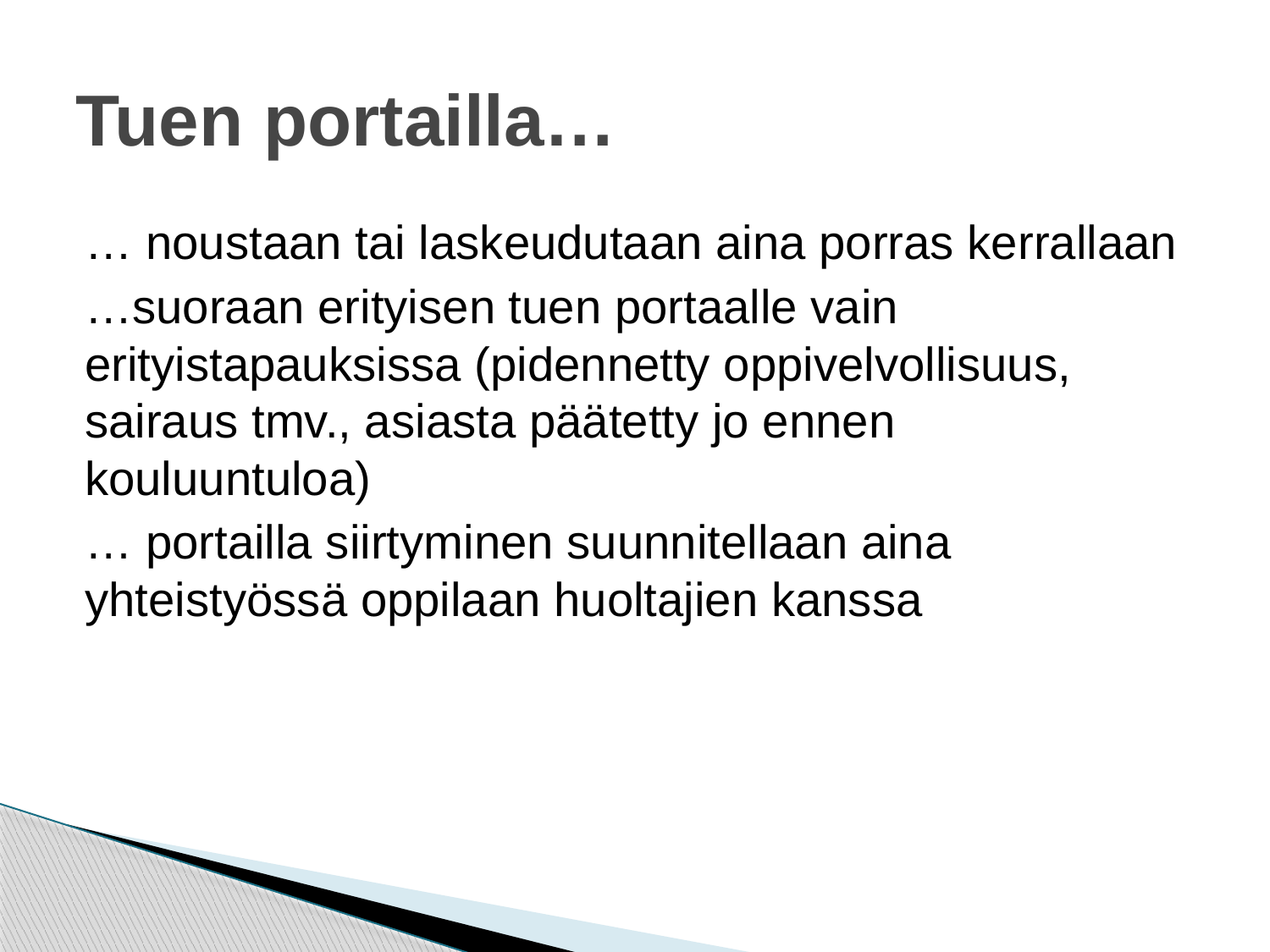

# Tuen portailla…
… noustaan tai laskeudutaan aina porras kerrallaan
…suoraan erityisen tuen portaalle vain erityistapauksissa (pidennetty oppivelvollisuus, sairaus tmv., asiasta päätetty jo ennen kouluuntuloa)
… portailla siirtyminen suunnitellaan aina yhteistyössä oppilaan huoltajien kanssa